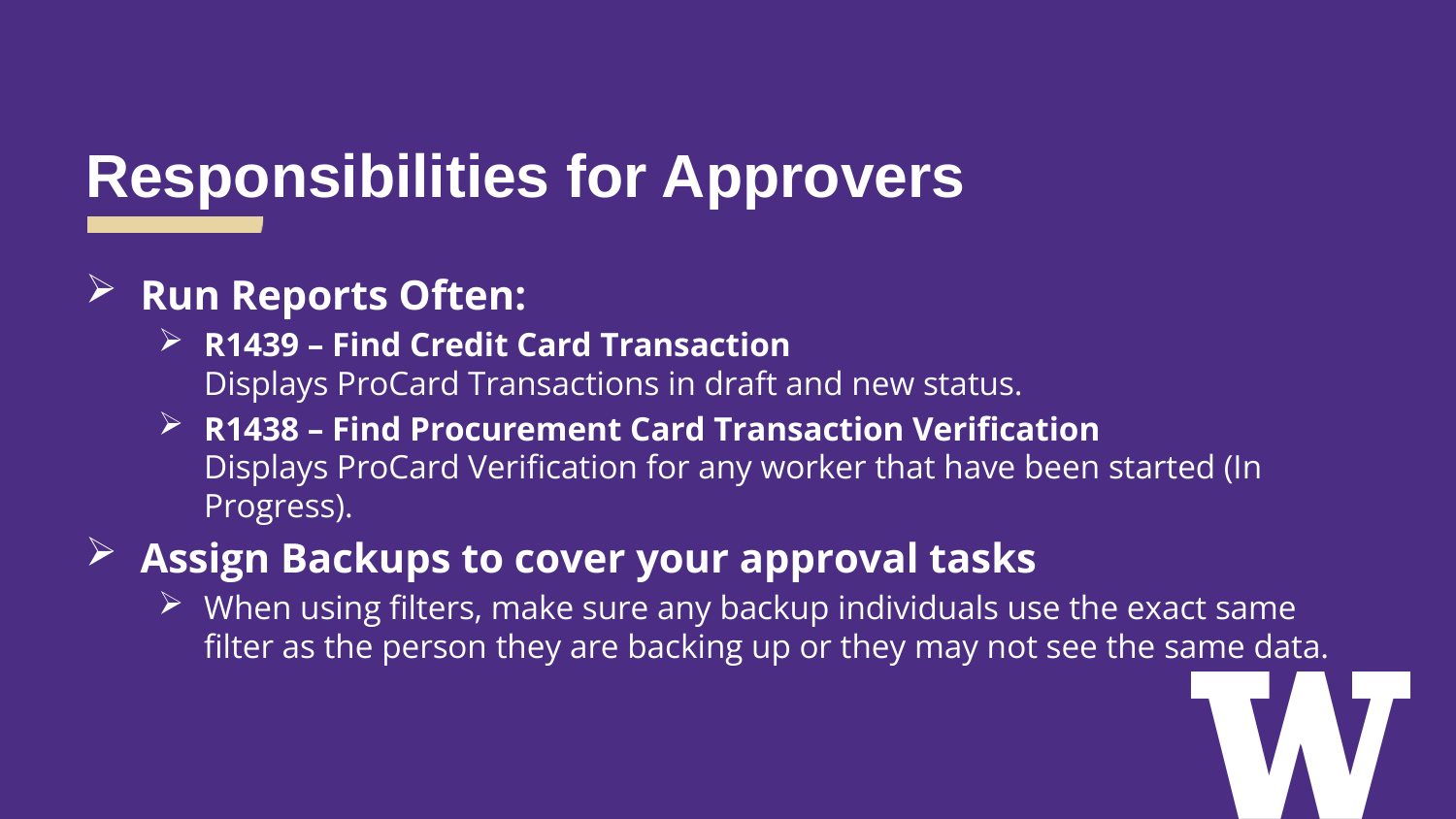

# Responsibilities for Approvers
Run Reports Often:
R1439 – Find Credit Card Transaction 
Displays ProCard Transactions in draft and new status.
R1438 – Find Procurement Card Transaction Verification
Displays ProCard Verification for any worker that have been started (In Progress).
Assign Backups to cover your approval tasks
When using filters, make sure any backup individuals use the exact same filter as the person they are backing up or they may not see the same data.